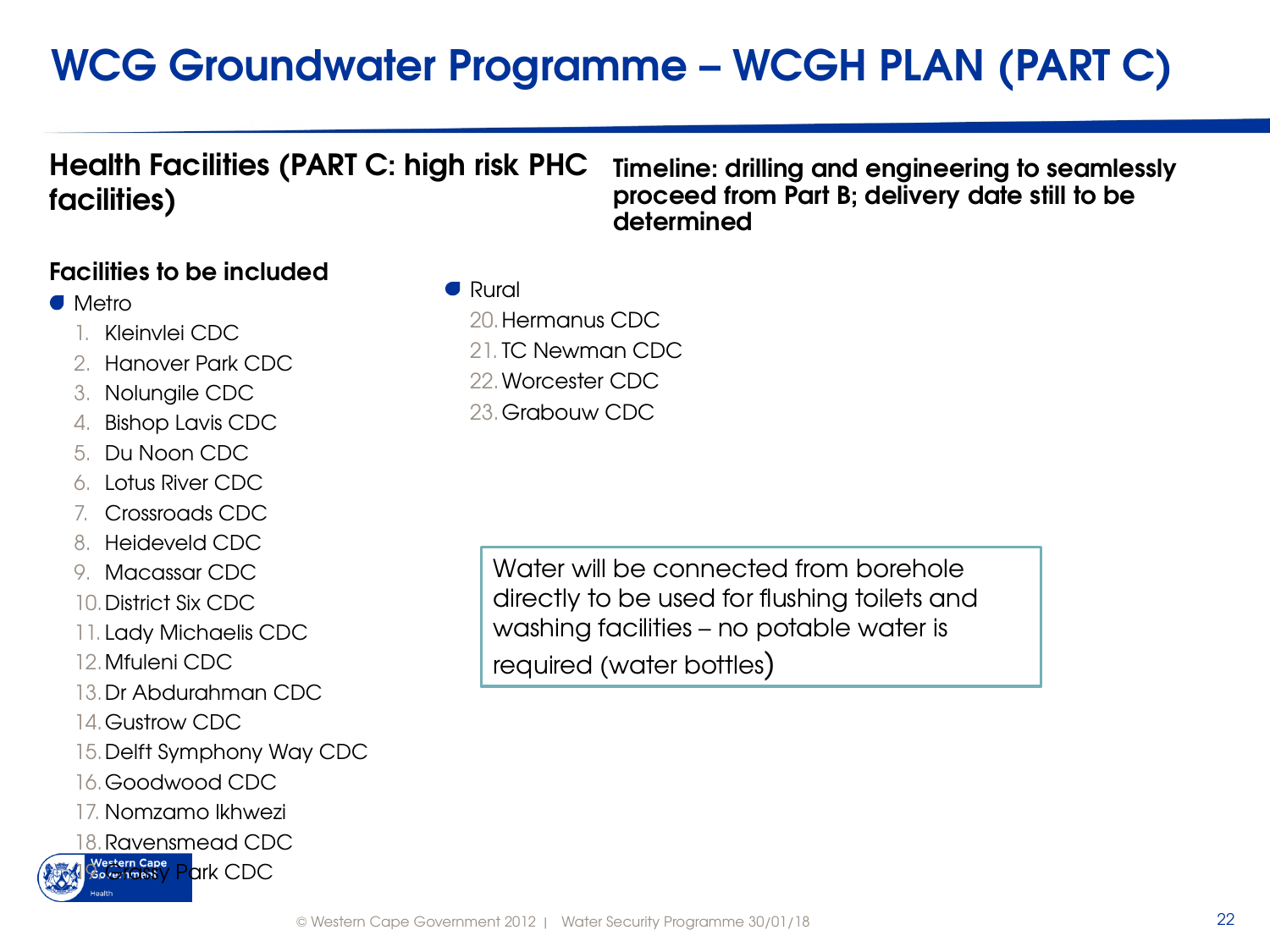

# WCG Groundwater Programme – WCGH PLAN (PART C)
Health Facilities (PART C: high risk PHC facilities)

Facilities to be included
Metro
Kleinvlei CDC
Hanover Park CDC
Nolungile CDC
Bishop Lavis CDC
Du Noon CDC
Lotus River CDC
Crossroads CDC
Heideveld CDC
Macassar CDC
District Six CDC
Lady Michaelis CDC
Mfuleni CDC
Dr Abdurahman CDC
Gustrow CDC
Delft Symphony Way CDC
Goodwood CDC
Nomzamo Ikhwezi
Ravensmead CDC
Grassy Park CDC

Timeline: drilling and engineering to seamlessly proceed from Part B; delivery date still to be determined

Rural
Hermanus CDC
TC Newman CDC
Worcester CDC
Grabouw CDC

Water will be connected from borehole directly to be used for flushing toilets and washing facilities – no potable water is required (water bottles)
Water Security Programme 30/01/18
22